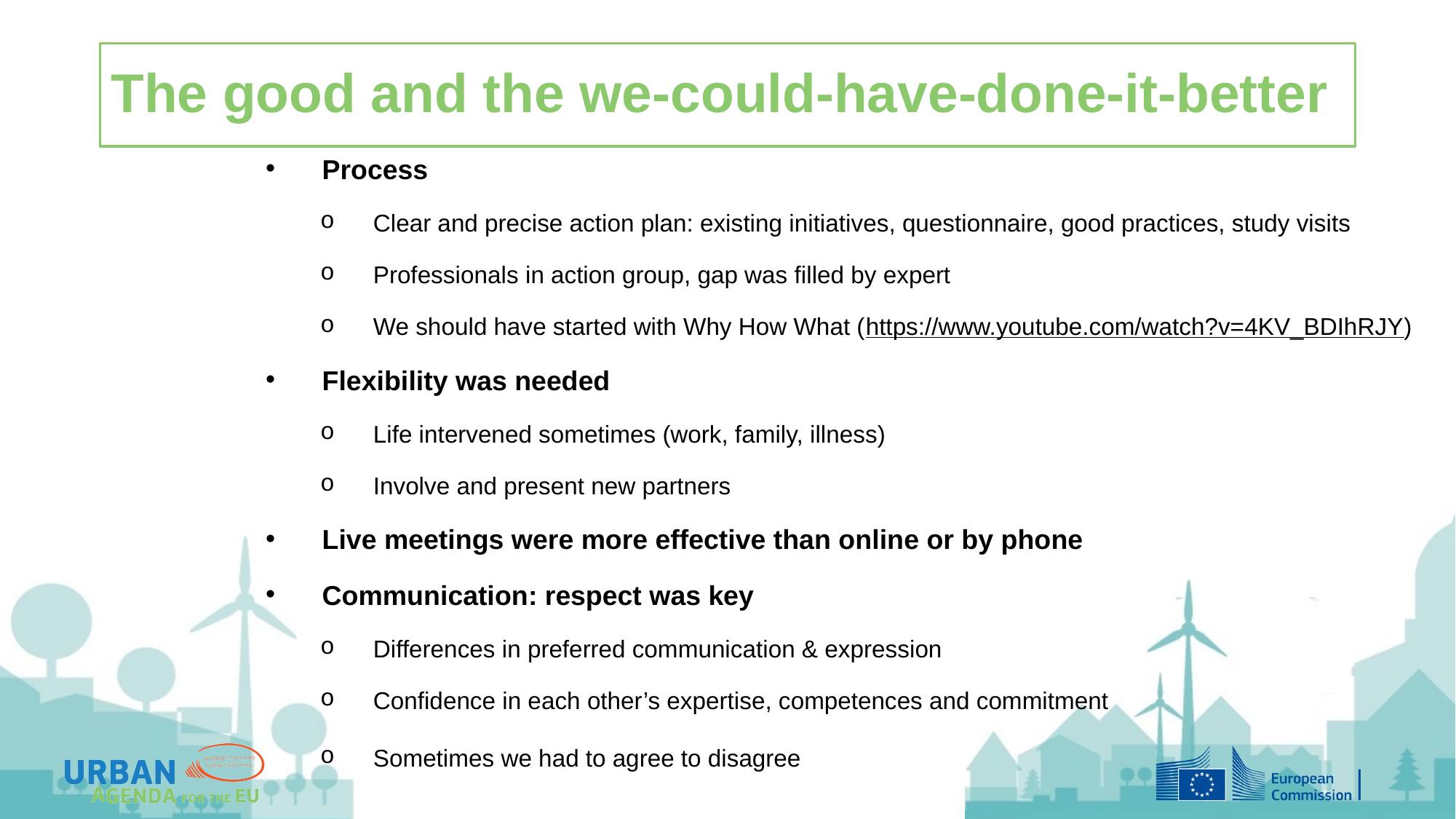

# The good and the we-could-have-done-it-better
Process
Clear and precise action plan: existing initiatives, questionnaire, good practices, study visits
Professionals in action group, gap was filled by expert
We should have started with Why How What (https://www.youtube.com/watch?v=4KV_BDIhRJY)
Flexibility was needed
Life intervened sometimes (work, family, illness)
Involve and present new partners
Live meetings were more effective than online or by phone
Communication: respect was key
Differences in preferred communication & expression
Confidence in each other’s expertise, competences and commitment
Sometimes we had to agree to disagree